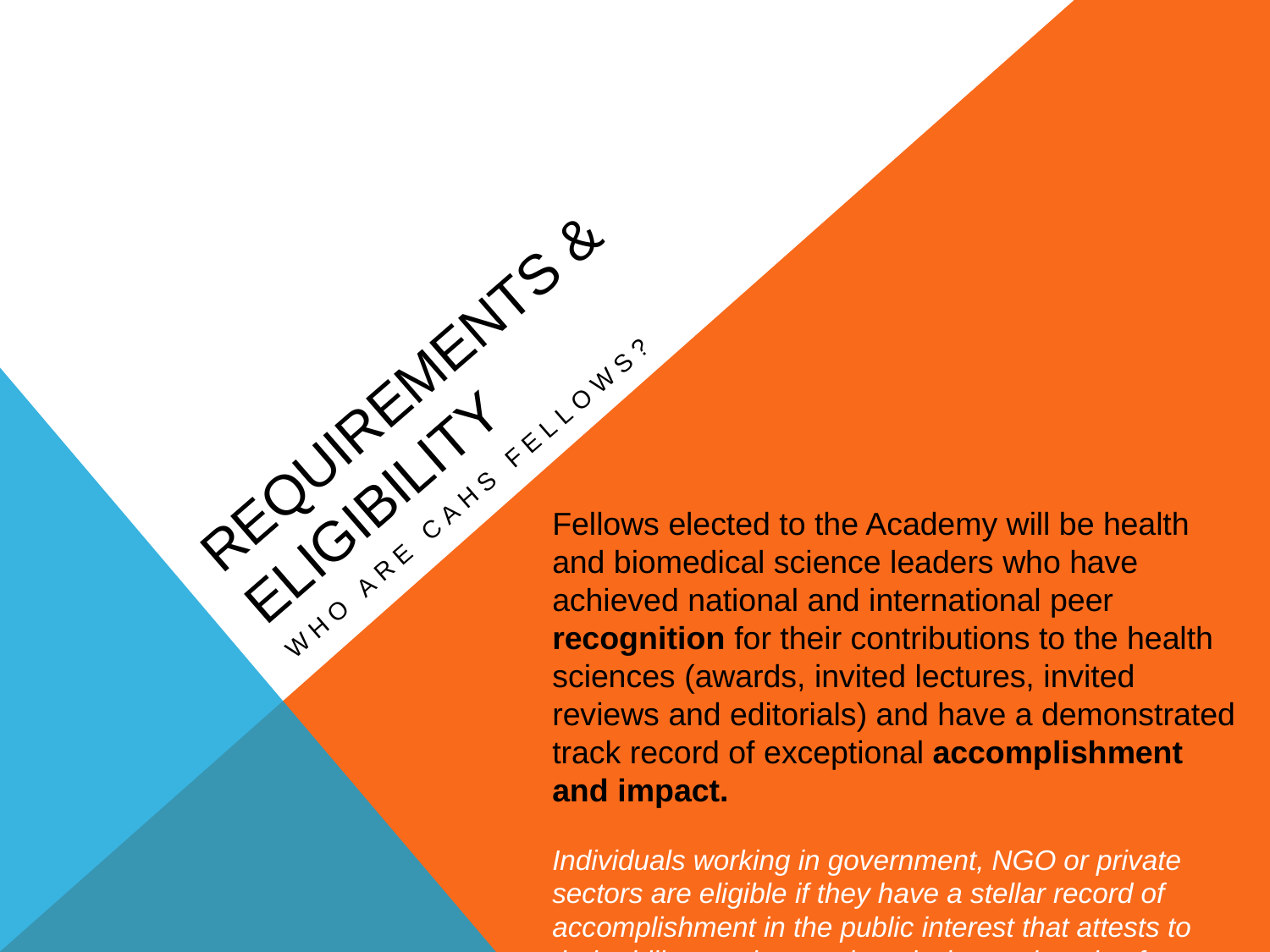

# Requirements & eligibility
Who are cahs fellows?
Fellows elected to the Academy will be health and biomedical science leaders who have achieved national and international peer recognition for their contributions to the health sciences (awards, invited lectures, invited reviews and editorials) and have a demonstrated track record of exceptional accomplishment and impact.

Individuals working in government, NGO or private sectors are eligible if they have a stellar record of accomplishment in the public interest that attests to their ability to advance the mission and goals of CAHS.